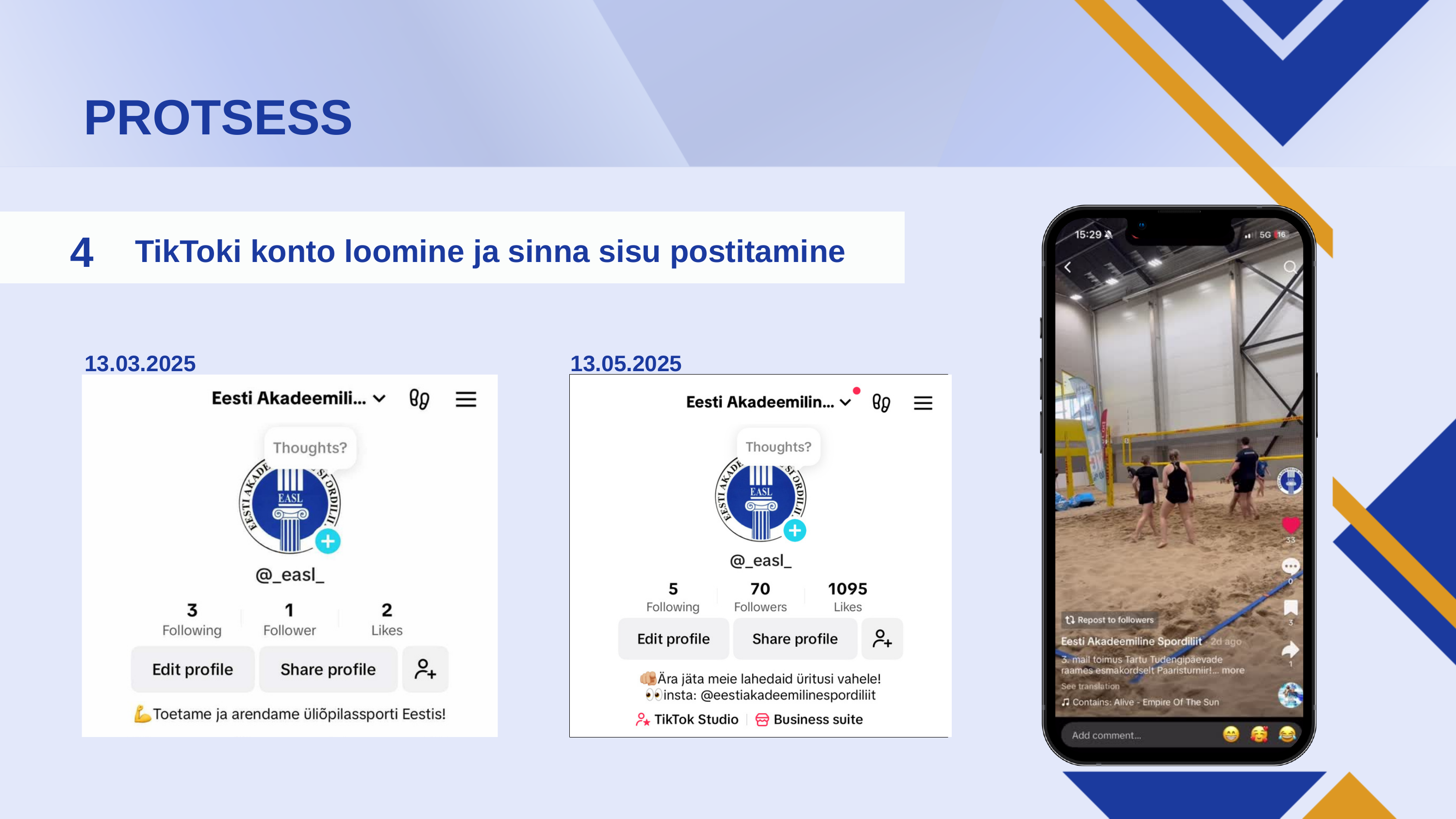

PROTSESS

4
TikToki konto loomine ja sinna sisu postitamine
13.03.2025
13.05.2025